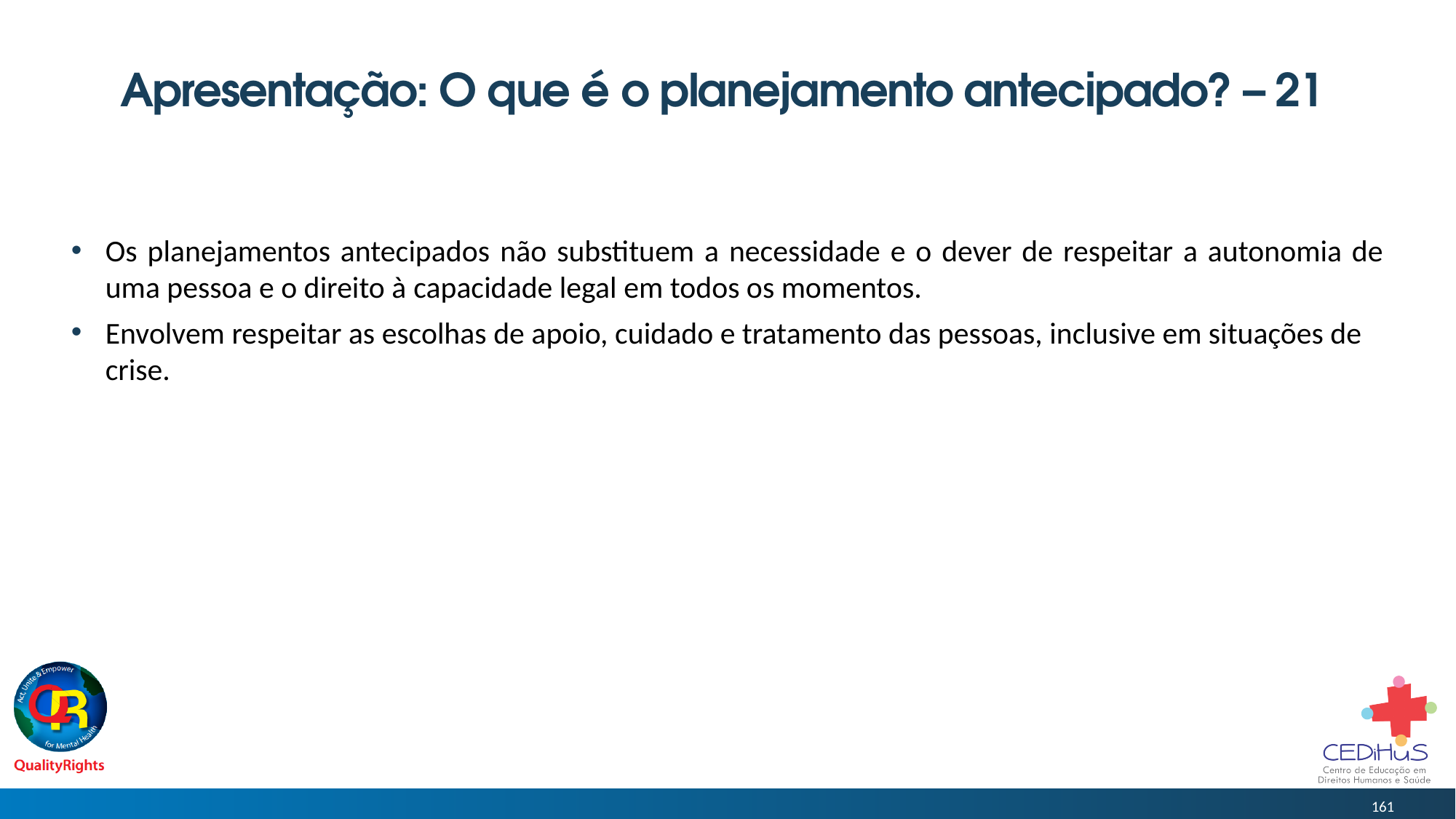

# Apresentação: O que é o planejamento antecipado? – 21

Os planejamentos antecipados não substituem a necessidade e o dever de respeitar a autonomia de uma pessoa e o direito à capacidade legal em todos os momentos.
Envolvem respeitar as escolhas de apoio, cuidado e tratamento das pessoas, inclusive em situações de crise.